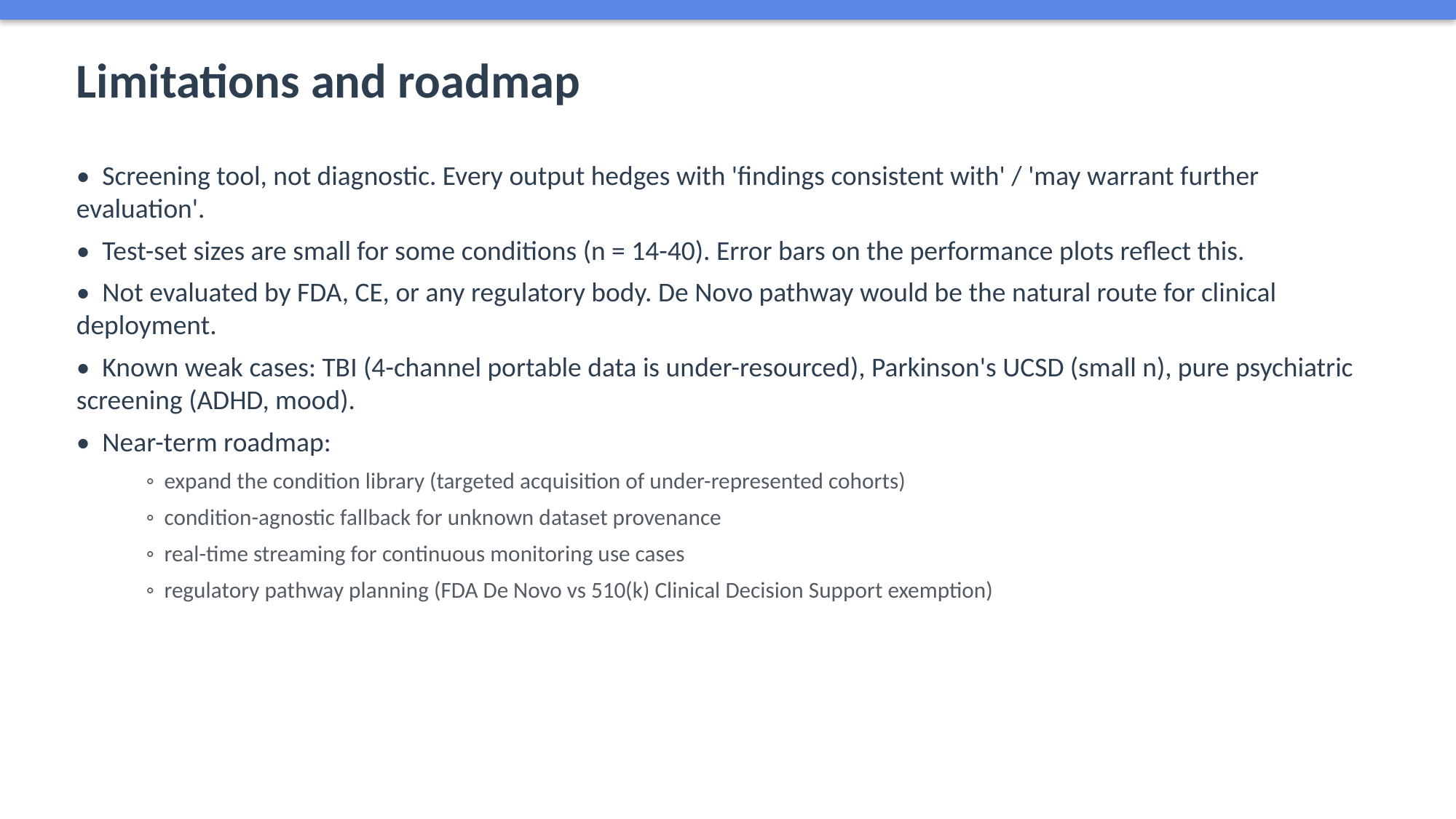

Limitations and roadmap
•  Screening tool, not diagnostic. Every output hedges with 'findings consistent with' / 'may warrant further evaluation'.
•  Test-set sizes are small for some conditions (n = 14-40). Error bars on the performance plots reflect this.
•  Not evaluated by FDA, CE, or any regulatory body. De Novo pathway would be the natural route for clinical deployment.
•  Known weak cases: TBI (4-channel portable data is under-resourced), Parkinson's UCSD (small n), pure psychiatric screening (ADHD, mood).
•  Near-term roadmap:
   ◦  expand the condition library (targeted acquisition of under-represented cohorts)
   ◦  condition-agnostic fallback for unknown dataset provenance
   ◦  real-time streaming for continuous monitoring use cases
   ◦  regulatory pathway planning (FDA De Novo vs 510(k) Clinical Decision Support exemption)